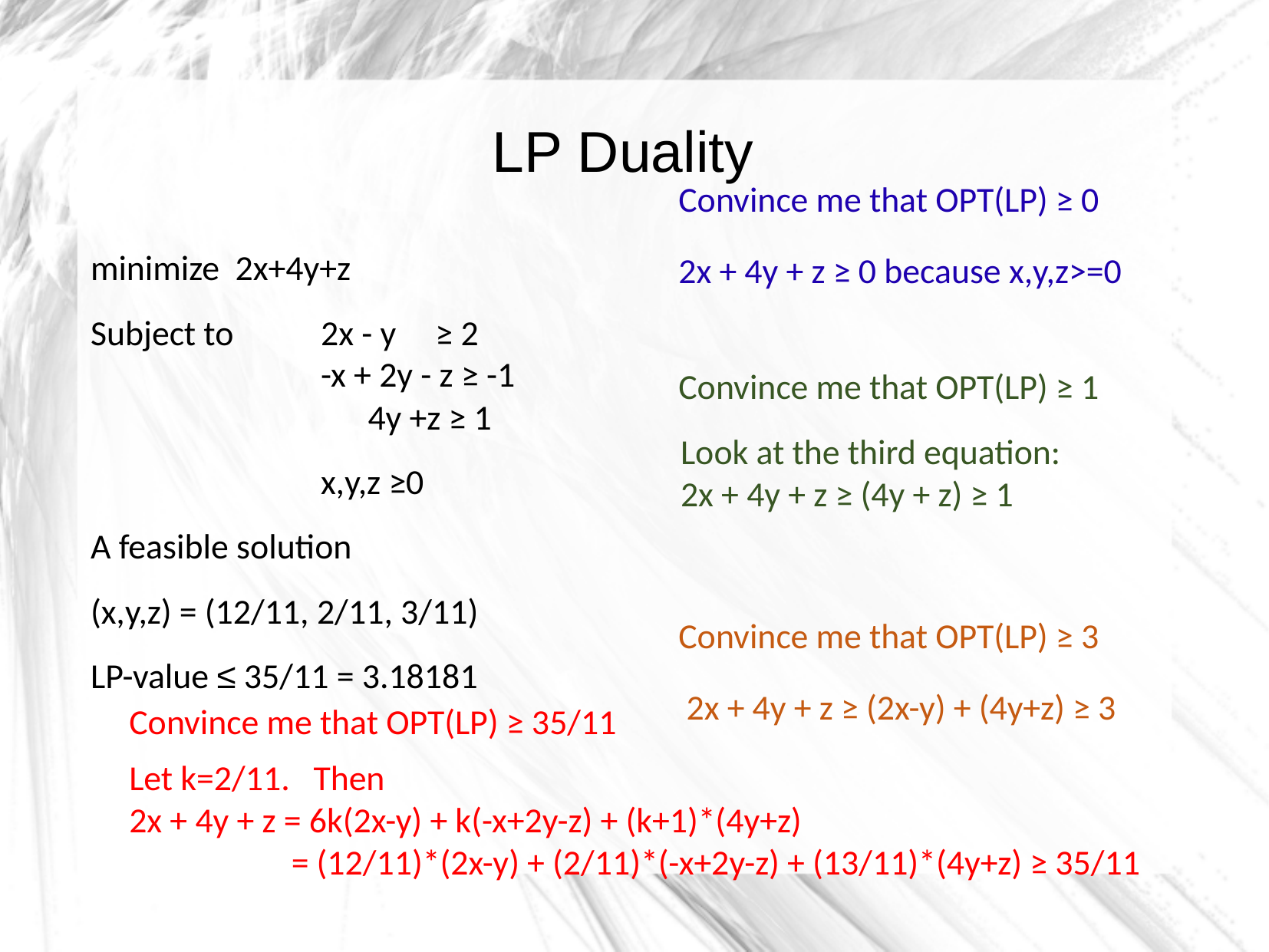

LP Duality
Convince me that OPT(LP) ≥ 0
2x + 4y + z ≥ 0 because x,y,z>=0
minimize  2x+4y+z
Subject to 	2x - y     ≥ 2
		-x + 2y - z ≥ -1
		      4y +z ≥ 1
		x,y,z ≥0
A feasible solution
(x,y,z) = (12/11, 2/11, 3/11)
LP-value ≤ 35/11 = 3.18181
Convince me that OPT(LP) ≥ 1
Look at the third equation:
2x + 4y + z ≥ (4y + z) ≥ 1
Convince me that OPT(LP) ≥ 3
 2x + 4y + z ≥ (2x-y) + (4y+z) ≥ 3
Convince me that OPT(LP) ≥ 35/11
Let k=2/11.   Then
2x + 4y + z = 6k(2x-y) + k(-x+2y-z) + (k+1)*(4y+z)
	      = (12/11)*(2x-y) + (2/11)*(-x+2y-z) + (13/11)*(4y+z) ≥ 35/11